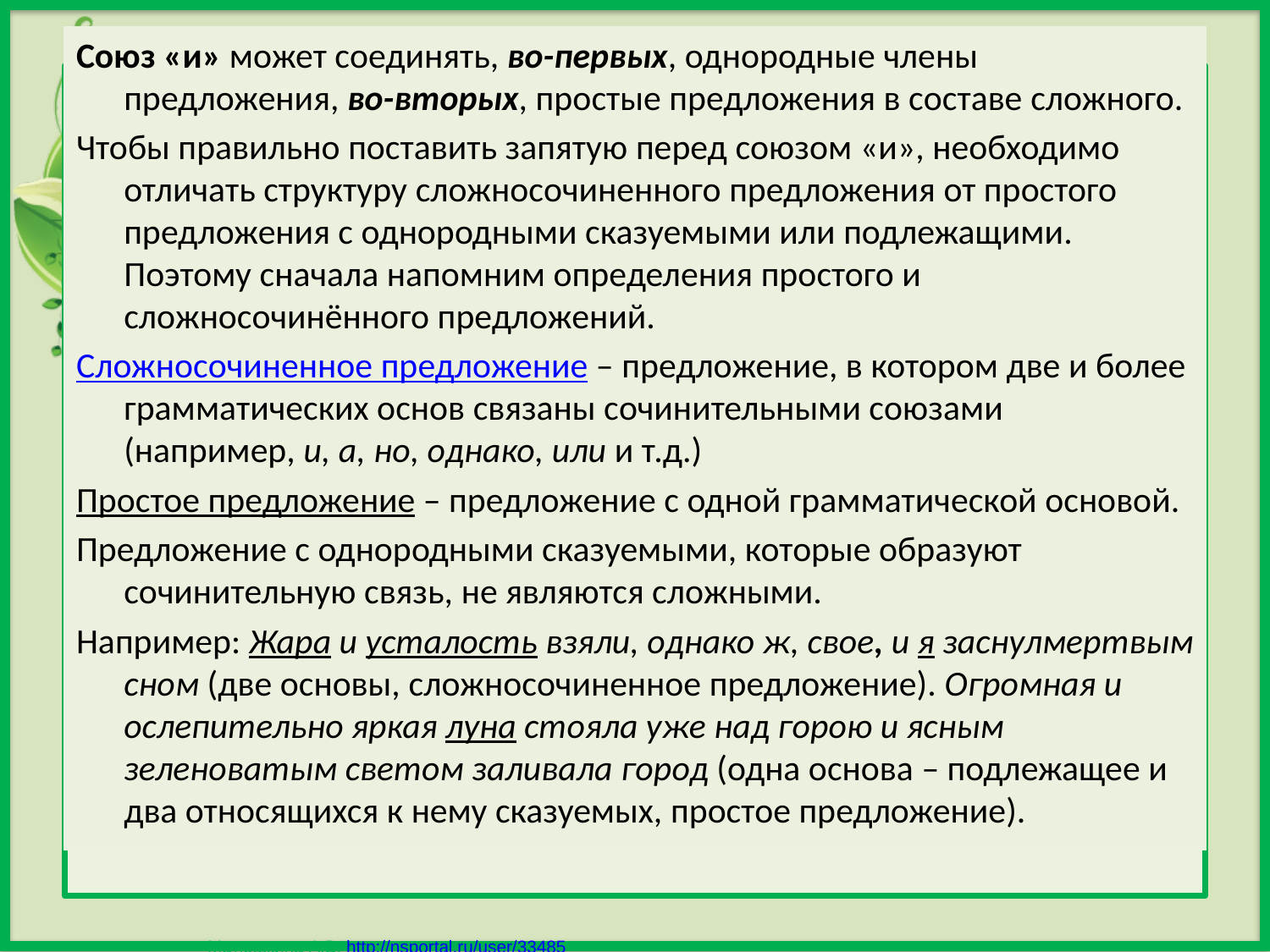

Союз «и» может соединять, во-первых, однородные члены предложения, во-вторых, простые предложения в составе сложного.
Чтобы правильно поставить запятую перед союзом «и», необходимо отличать структуру сложносочиненного предложения от простого предложения с однородными сказуемыми или подлежащими. Поэтому сначала напомним определения простого и сложносочинённого предложений.
Сложносочиненное предложение – предложение, в котором две и более грамматических основ связаны сочинительными союзами (например, и, а, но, однако, или и т.д.)
Простое предложение – предложение с одной грамматической основой.
Предложение с однородными сказуемыми, которые образуют сочинительную связь, не являются сложными.
Например: Жара и усталость взяли, однако ж, свое, и я заснулмертвым сном (две основы, сложносочиненное предложение). Огромная и ослепительно яркая луна стояла уже над горою и ясным зеленоватым светом заливала город (одна основа – подлежащее и два относящихся к нему сказуемых, простое предложение).